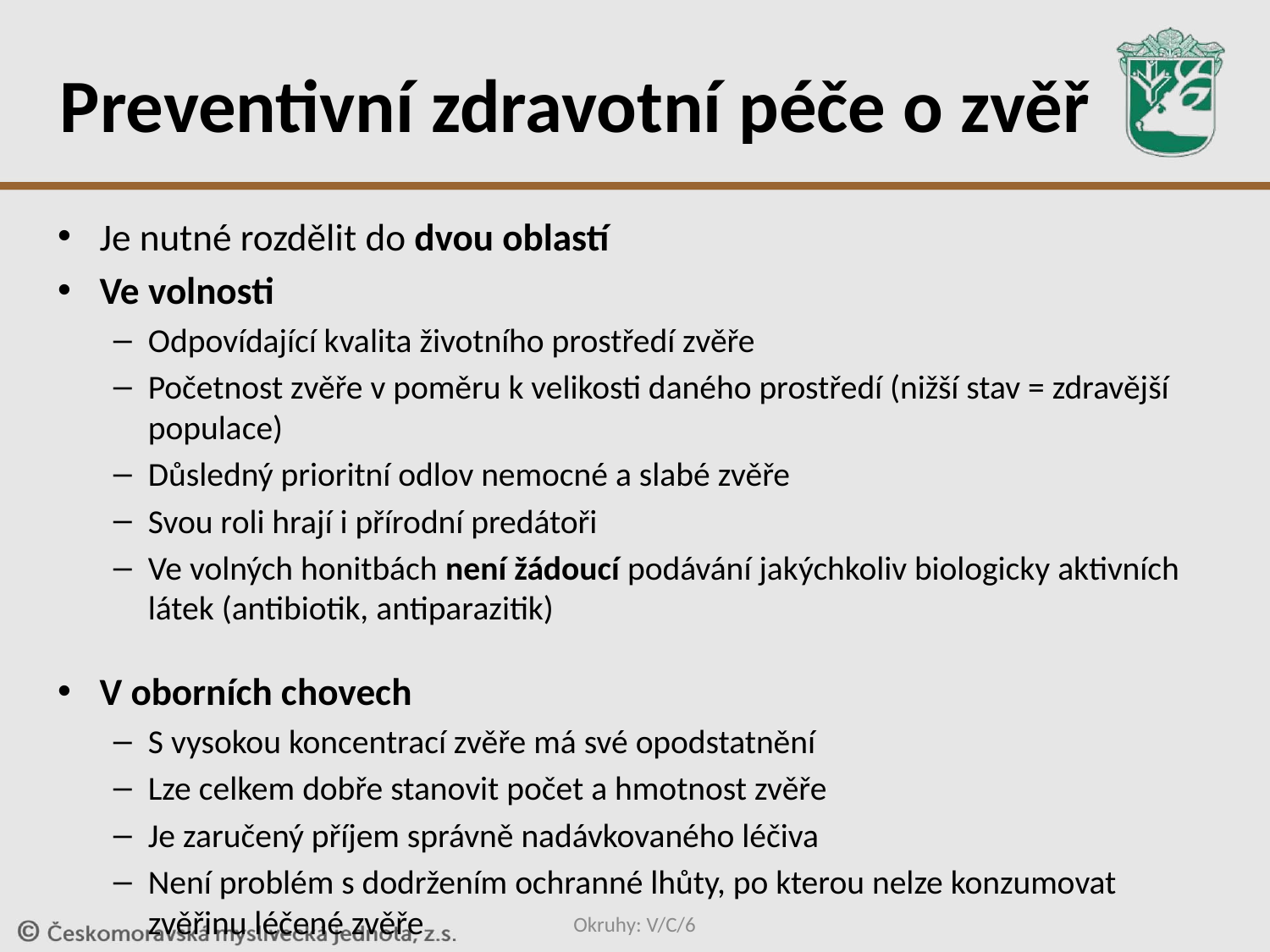

# Preventivní zdravotní péče o zvěř
Je nutné rozdělit do dvou oblastí
Ve volnosti
Odpovídající kvalita životního prostředí zvěře
Početnost zvěře v poměru k velikosti daného prostředí (nižší stav = zdravější populace)
Důsledný prioritní odlov nemocné a slabé zvěře
Svou roli hrají i přírodní predátoři
Ve volných honitbách není žádoucí podávání jakýchkoliv biologicky aktivních látek (antibiotik, antiparazitik)

V oborních chovech
S vysokou koncentrací zvěře má své opodstatnění
Lze celkem dobře stanovit počet a hmotnost zvěře
Je zaručený příjem správně nadávkovaného léčiva
Není problém s dodržením ochranné lhůty, po kterou nelze konzumovat zvěřinu léčené zvěře

Okruhy: V/C/6